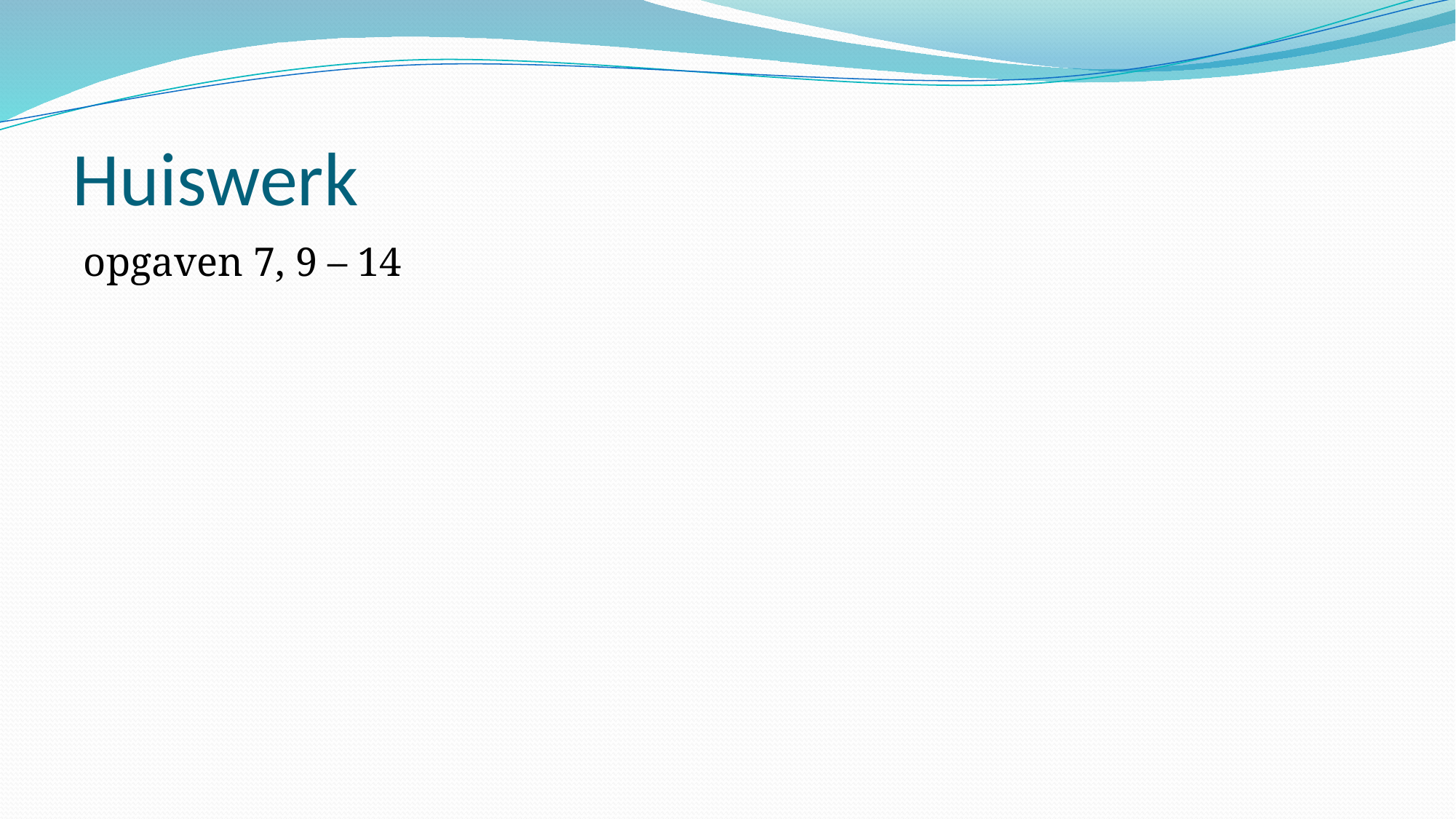

# Huiswerk
opgaven 7, 9 – 14